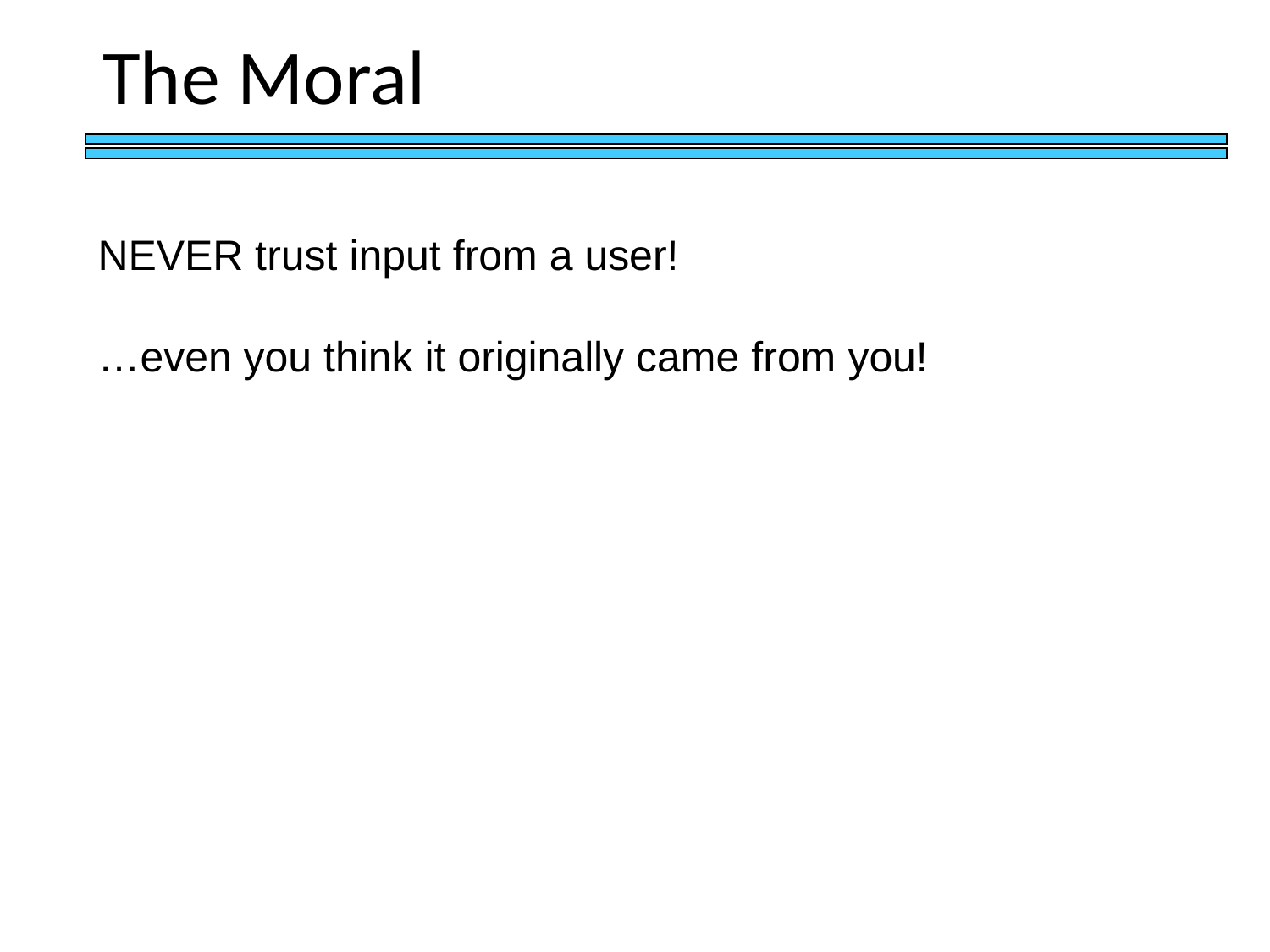

# The Moral

NEVER trust input from a user!

…even you think it originally came from you!